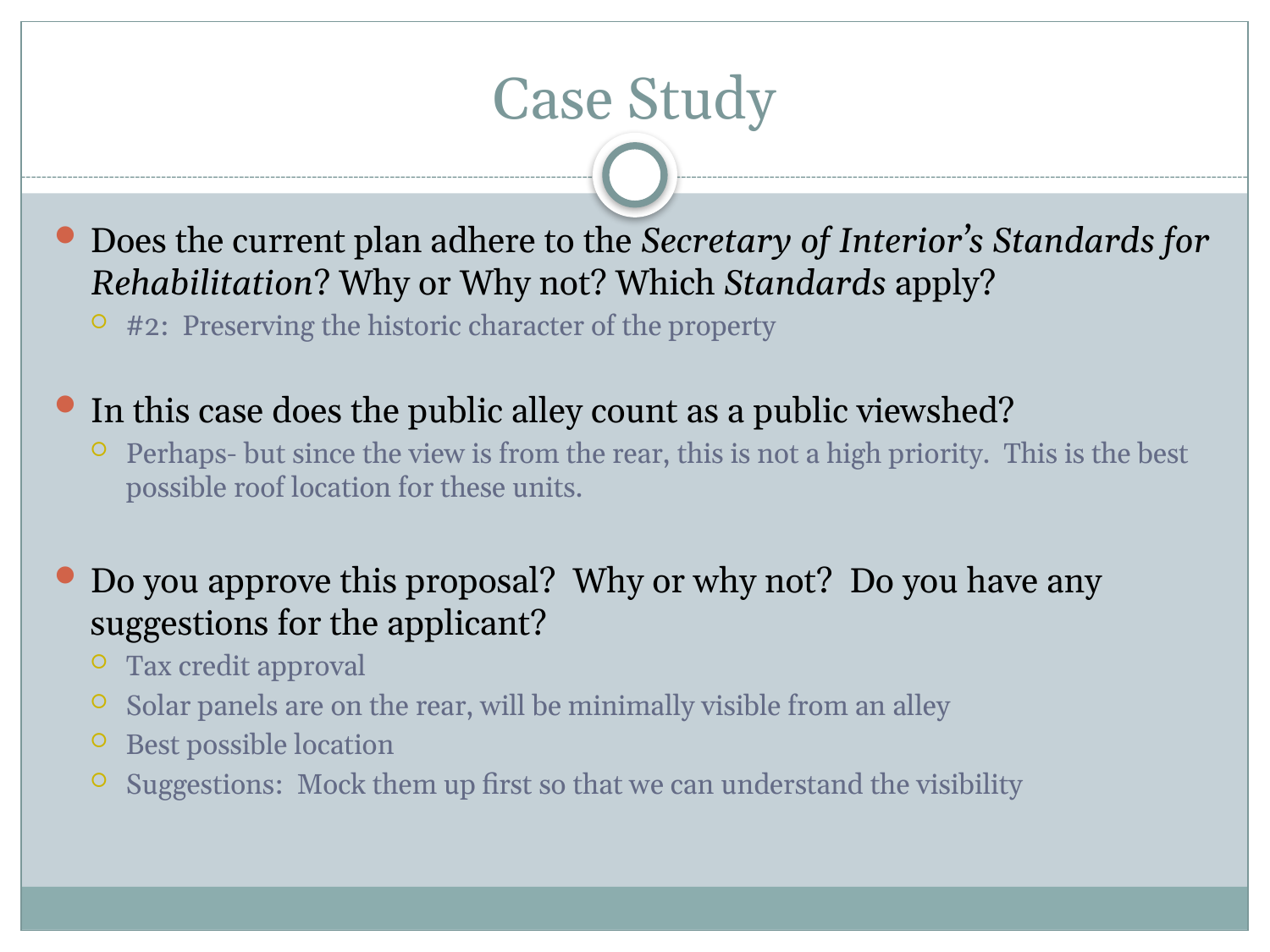

# Case Study
Does the current plan adhere to the Secretary of Interior’s Standards for Rehabilitation? Why or Why not? Which Standards apply?
#2:  Preserving the historic character of the property

In this case does the public alley count as a public viewshed?
Perhaps- but since the view is from the rear, this is not a high priority.  This is the best possible roof location for these units.

Do you approve this proposal?  Why or why not?  Do you have any suggestions for the applicant?
Tax credit approval
Solar panels are on the rear, will be minimally visible from an alley
Best possible location
Suggestions:  Mock them up first so that we can understand the visibility